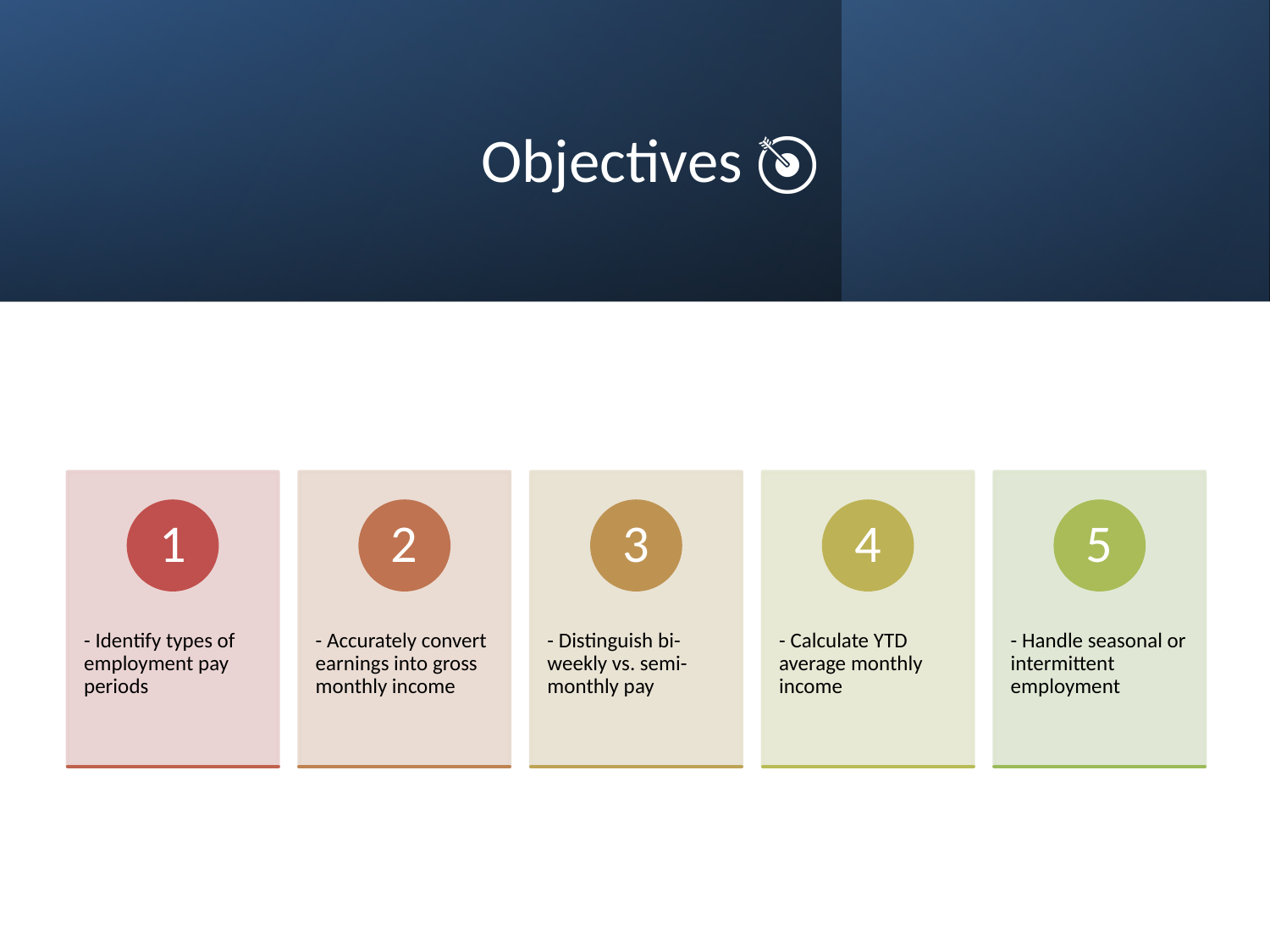

# Objectives 🎯
- Identify types of employment pay periods
1
- Accurately convert earnings into gross monthly income
2
- Distinguish bi-weekly vs. semi-monthly pay
3
- Calculate YTD average monthly income
4
- Handle seasonal or intermittent employment
5